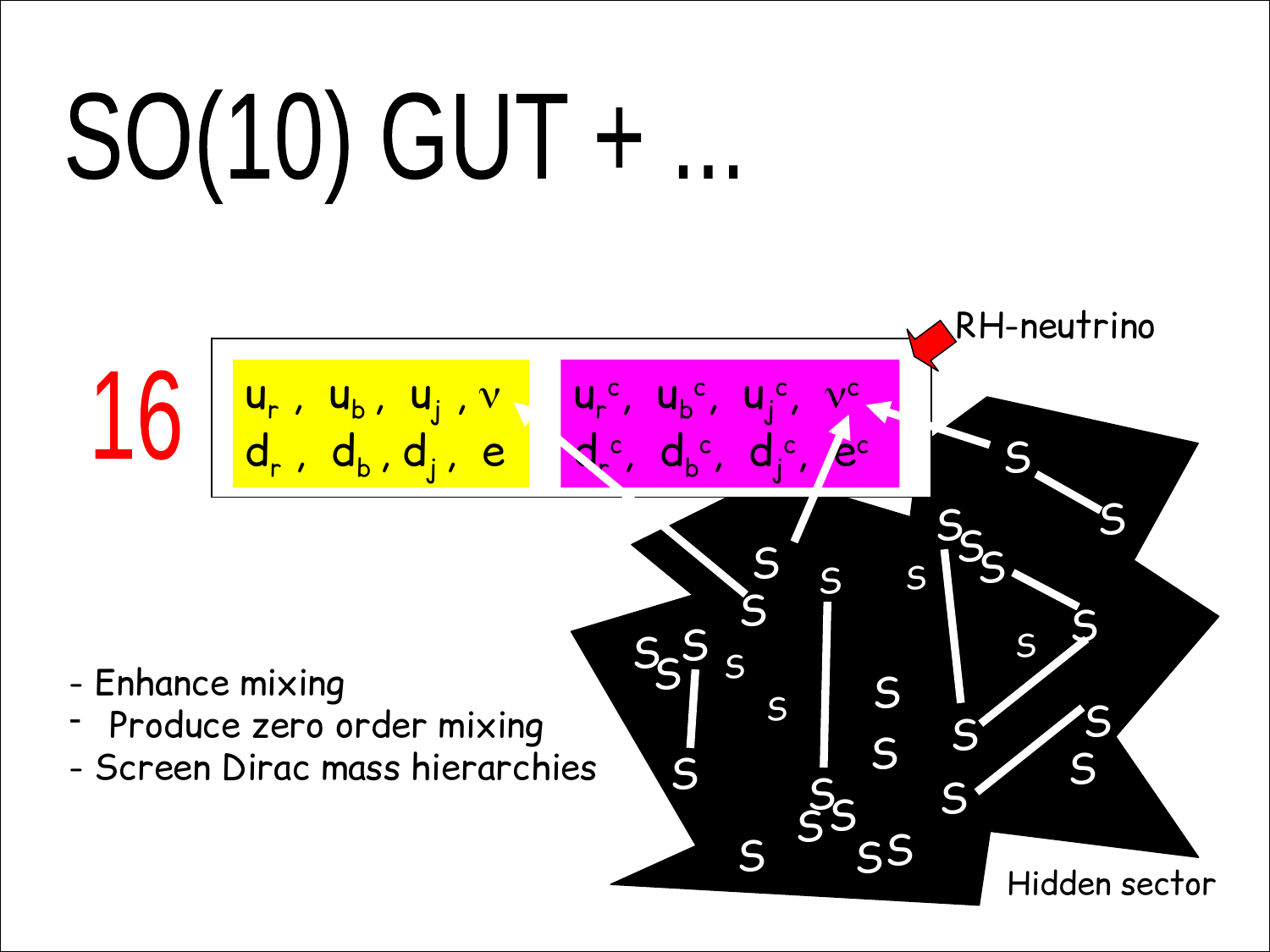

SO(10) GUT + ...

RH-neutrino

ur ,  ub ,  uj , ν
dr ,  db , dj ,  e
urc,  ubc,  ujc,  νc
drc,  dbc,  djc,  ec
16

S

S
S
S
S
S

S
S

S
S

S
S
S

S
S
- Enhance mixing
 Produce zero order mixing
- Screen Dirac mass hierarchies
S

S
S
S

S
S
S
S
S
S
S
S
S
S
Hidden sector